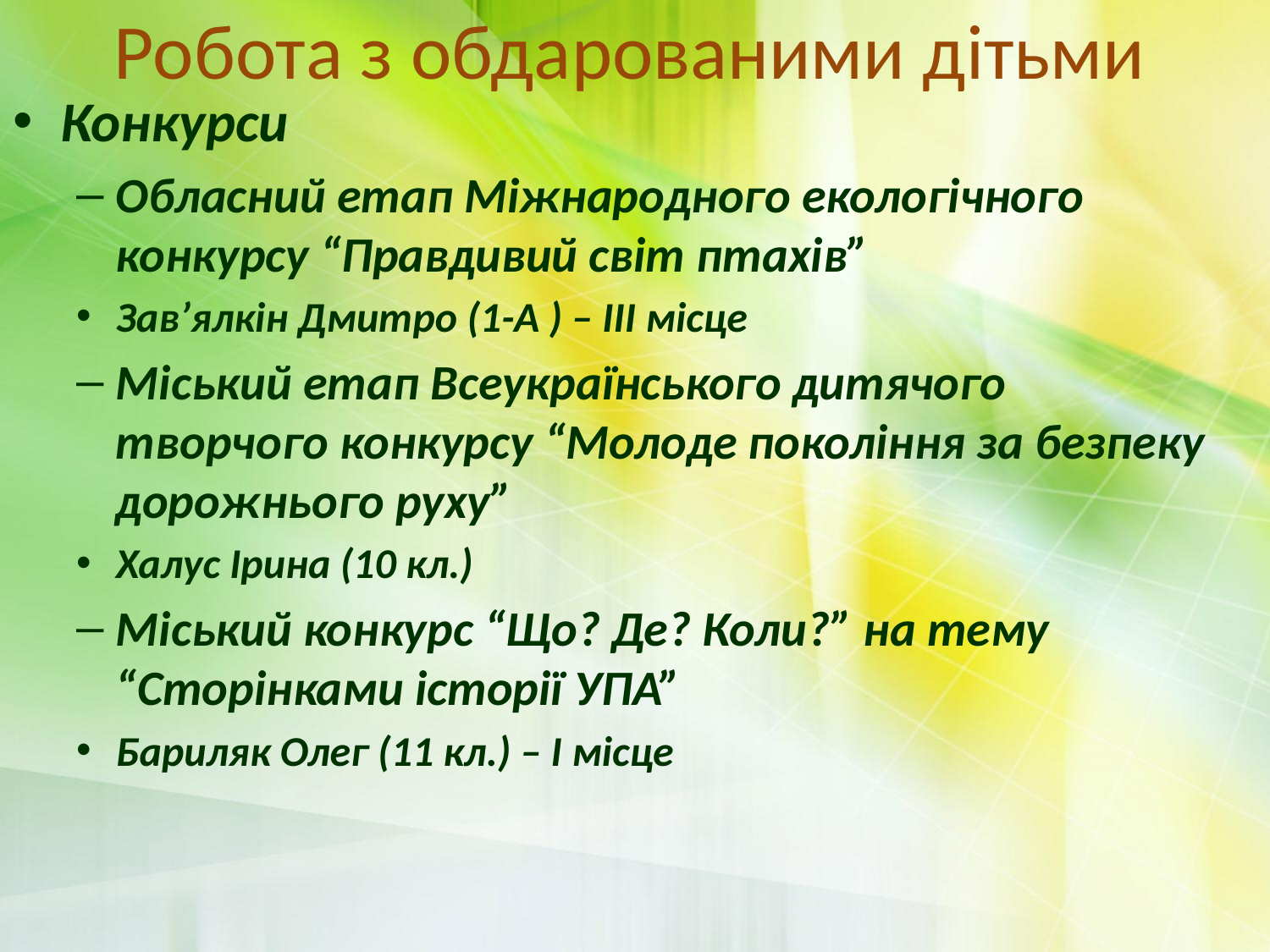

# Робота з обдарованими дітьми
Конкурси
Обласний етап Міжнародного екологічного конкурсу “Правдивий світ птахів”
Зав’ялкін Дмитро (1-А ) – ІІІ місце
Міський етап Всеукраїнського дитячого творчого конкурсу “Молоде покоління за безпеку дорожнього руху”
Халус Ірина (10 кл.)
Міський конкурс “Що? Де? Коли?” на тему “Сторінками історії УПА”
Бариляк Олег (11 кл.) – І місце